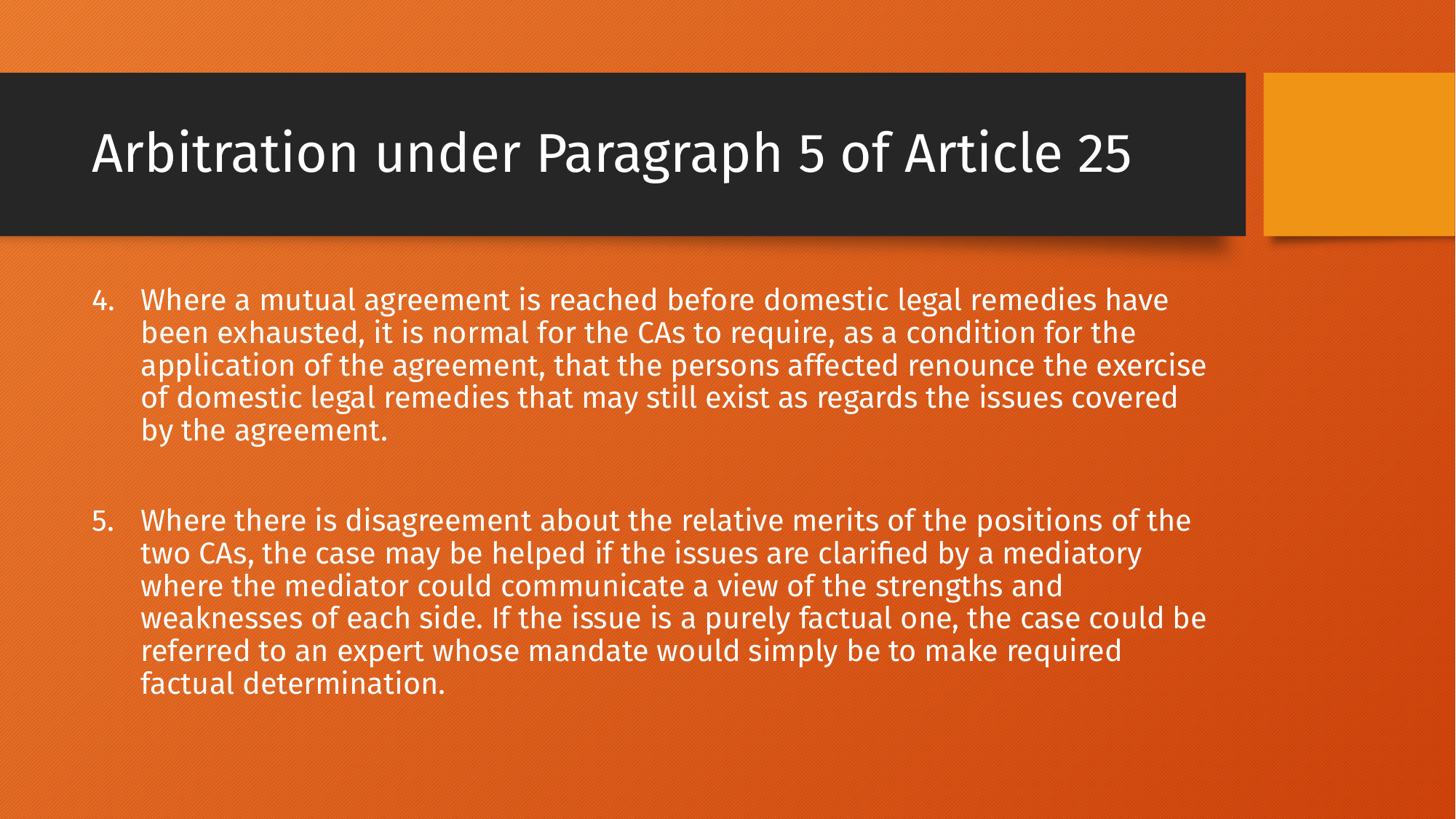

# Arbitration under Paragraph 5 of Article 25
Where a mutual agreement is reached before domestic legal remedies have been exhausted, it is normal for the CAs to require, as a condition for the application of the agreement, that the persons affected renounce the exercise of domestic legal remedies that may still exist as regards the issues covered by the agreement.

Where there is disagreement about the relative merits of the positions of the two CAs, the case may be helped if the issues are clarified by a mediatory where the mediator could communicate a view of the strengths and weaknesses of each side. If the issue is a purely factual one, the case could be referred to an expert whose mandate would simply be to make required factual determination.